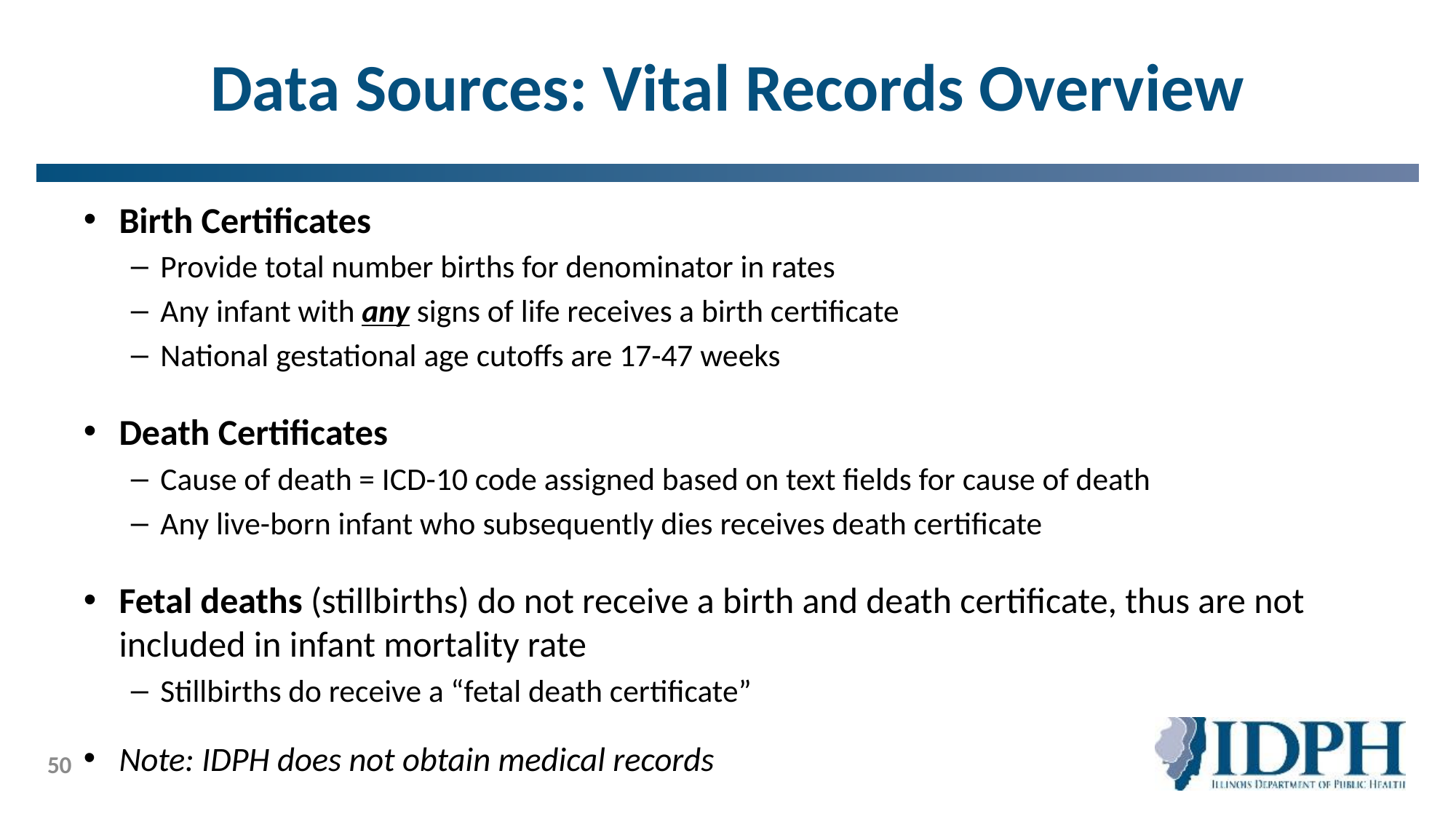

# Data Sources: Vital Records Overview
Birth Certificates
Provide total number births for denominator in rates
Any infant with any signs of life receives a birth certificate
National gestational age cutoffs are 17-47 weeks

Death Certificates
Cause of death = ICD-10 code assigned based on text fields for cause of death
Any live-born infant who subsequently dies receives death certificate

Fetal deaths (stillbirths) do not receive a birth and death certificate, thus are not included in infant mortality rate
Stillbirths do receive a “fetal death certificate”

Note: IDPH does not obtain medical records
50